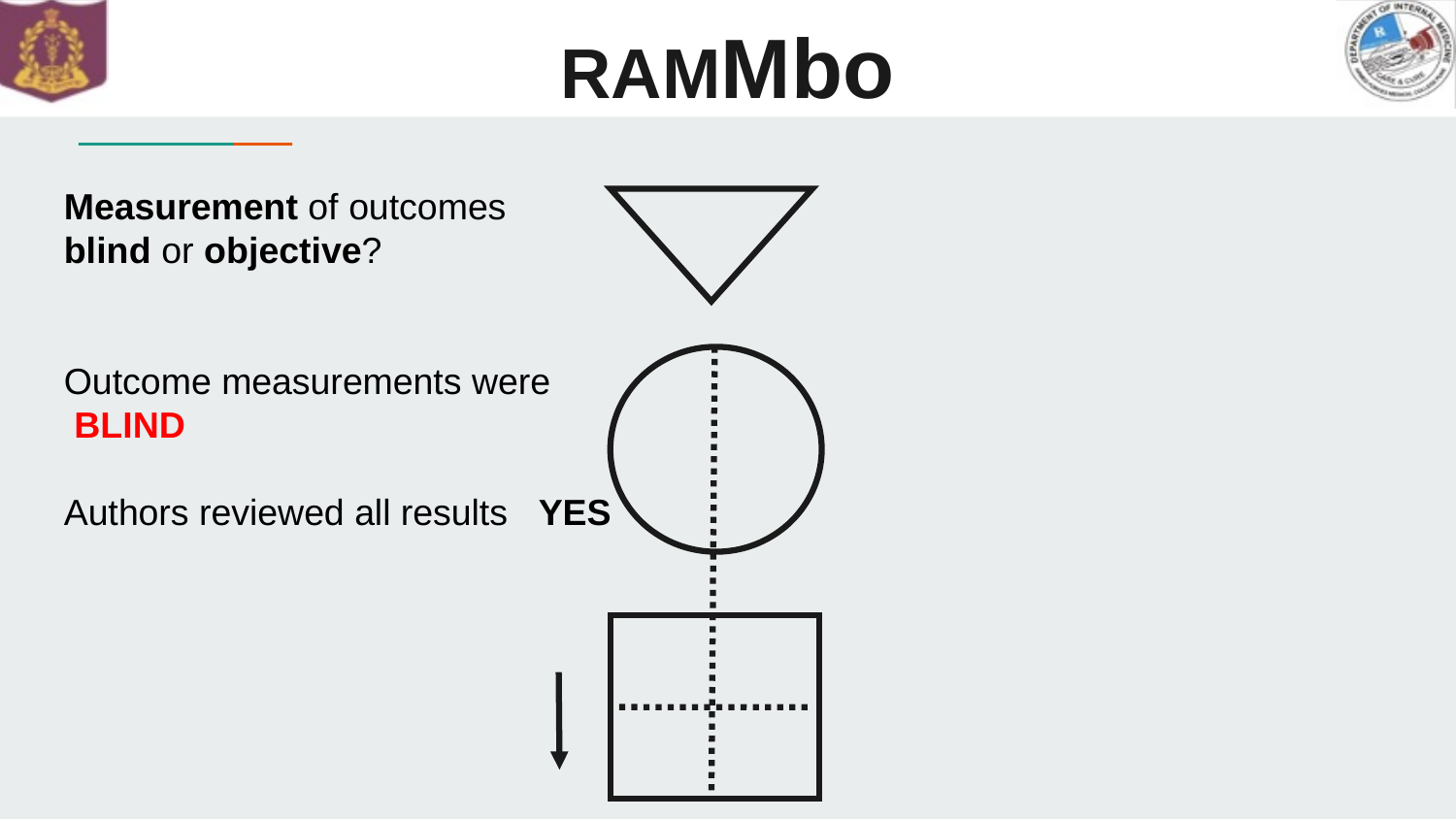

# RAMMbo
Measurement of outcomes
blind or objective?

Outcome measurements were
 BLIND

Authors reviewed all results   YES